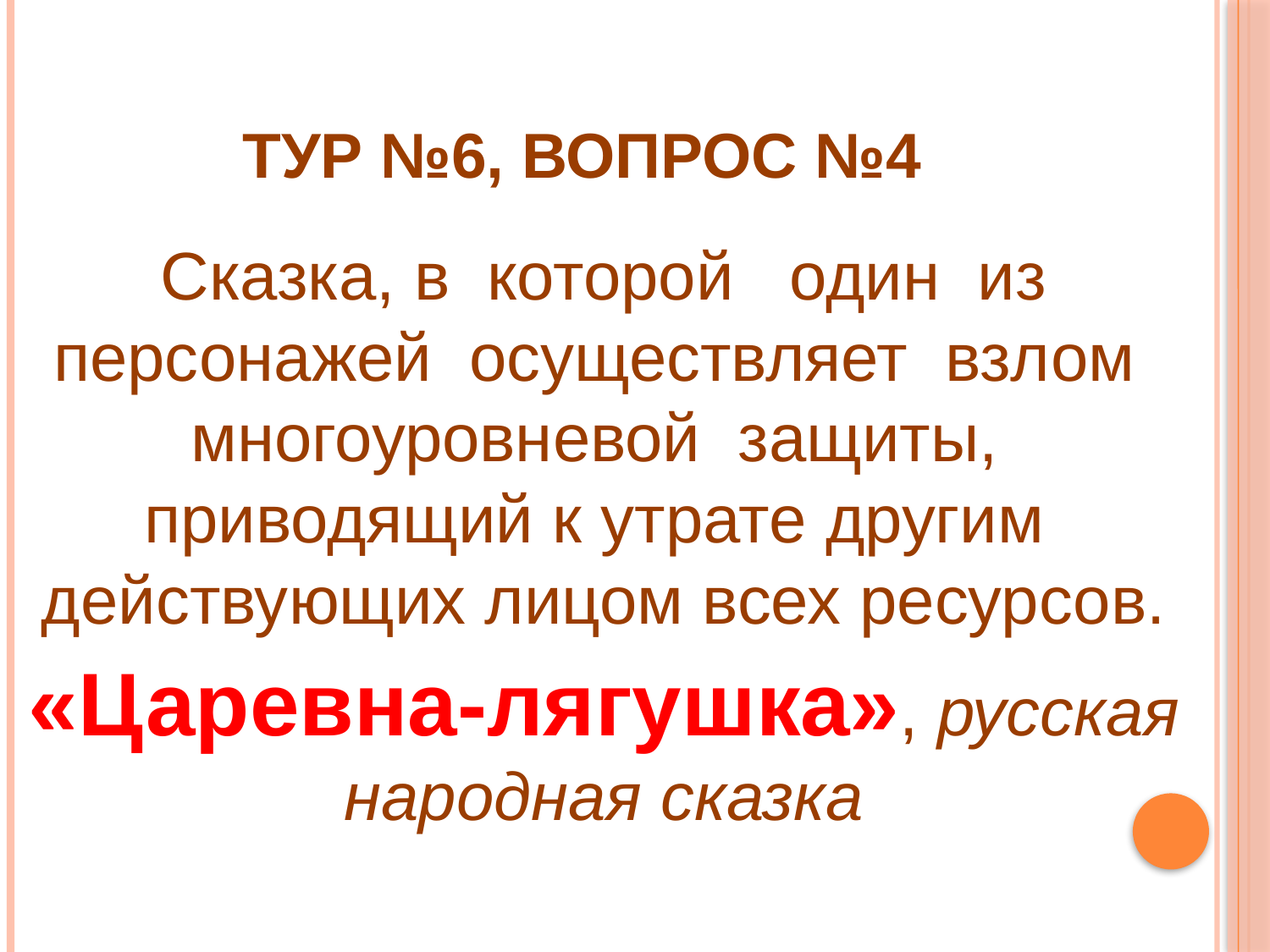

# Тур №6, вопрос №4
Сказка, в  которой   один  из персонажей  осуществляет  взлом  многоуровневой  защиты,  приводящий к утрате другим  действующих лицом всех ресурсов.
«Царевна-лягушка», русская народная сказка